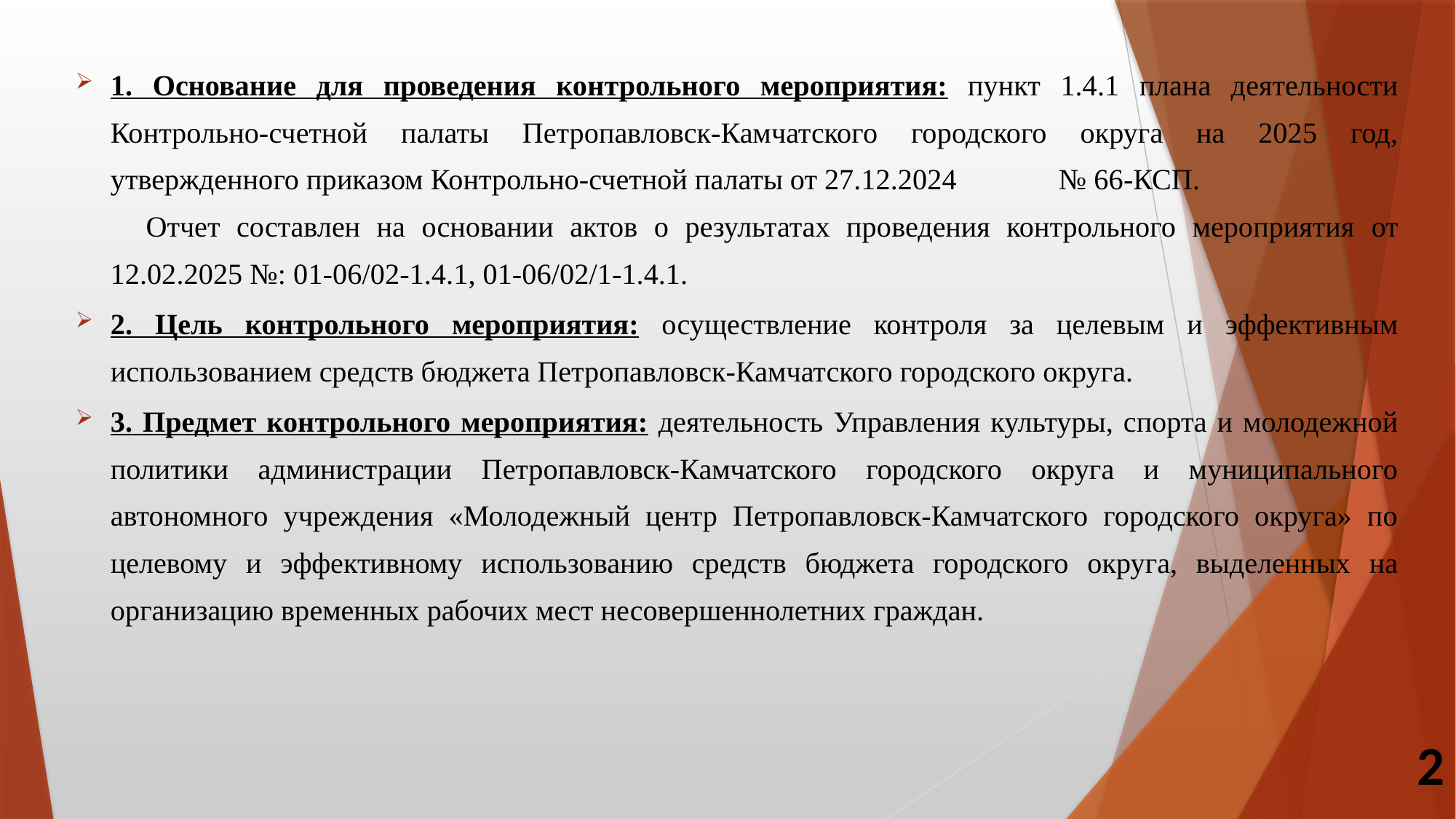

1. Основание для проведения контрольного мероприятия: пункт 1.4.1 плана деятельности Контрольно-счетной палаты Петропавловск-Камчатского городского округа на 2025 год, утвержденного приказом Контрольно-счетной палаты от 27.12.2024              № 66-КСП.
    Отчет составлен на основании актов о результатах проведения контрольного мероприятия от 12.02.2025 №: 01-06/02-1.4.1, 01-06/02/1-1.4.1.
2. Цель контрольного мероприятия: осуществление контроля за целевым и эффективным использованием средств бюджета Петропавловск-Камчатского городского округа.
3. Предмет контрольного мероприятия: деятельность Управления культуры, спорта и молодежной политики администрации Петропавловск-Камчатского городского округа и муниципального автономного учреждения «Молодежный центр Петропавловск-Камчатского городского округа» по целевому и эффективному использованию средств бюджета городского округа, выделенных на организацию временных рабочих мест несовершеннолетних граждан.

2